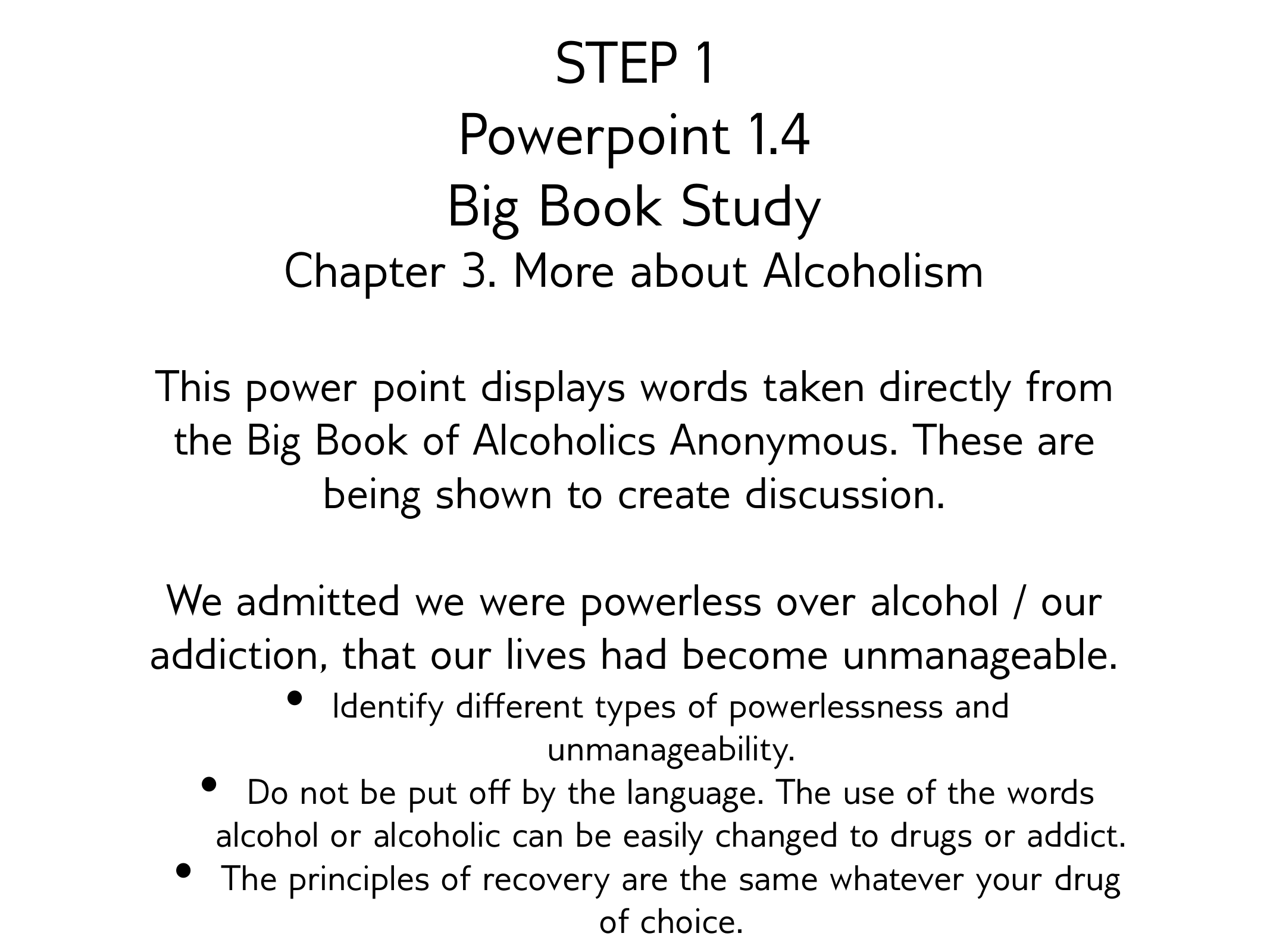

# STEP 1
Powerpoint 1.4
Big Book Study
Chapter 3. More about Alcoholism

This power point displays words taken directly from the Big Book of Alcoholics Anonymous. These are being shown to create discussion.

We admitted we were powerless over alcohol / our addiction, that our lives had become unmanageable.
Identify different types of powerlessness and unmanageability.
Do not be put off by the language. The use of the words alcohol or alcoholic can be easily changed to drugs or addict.
The principles of recovery are the same whatever your drug of choice.